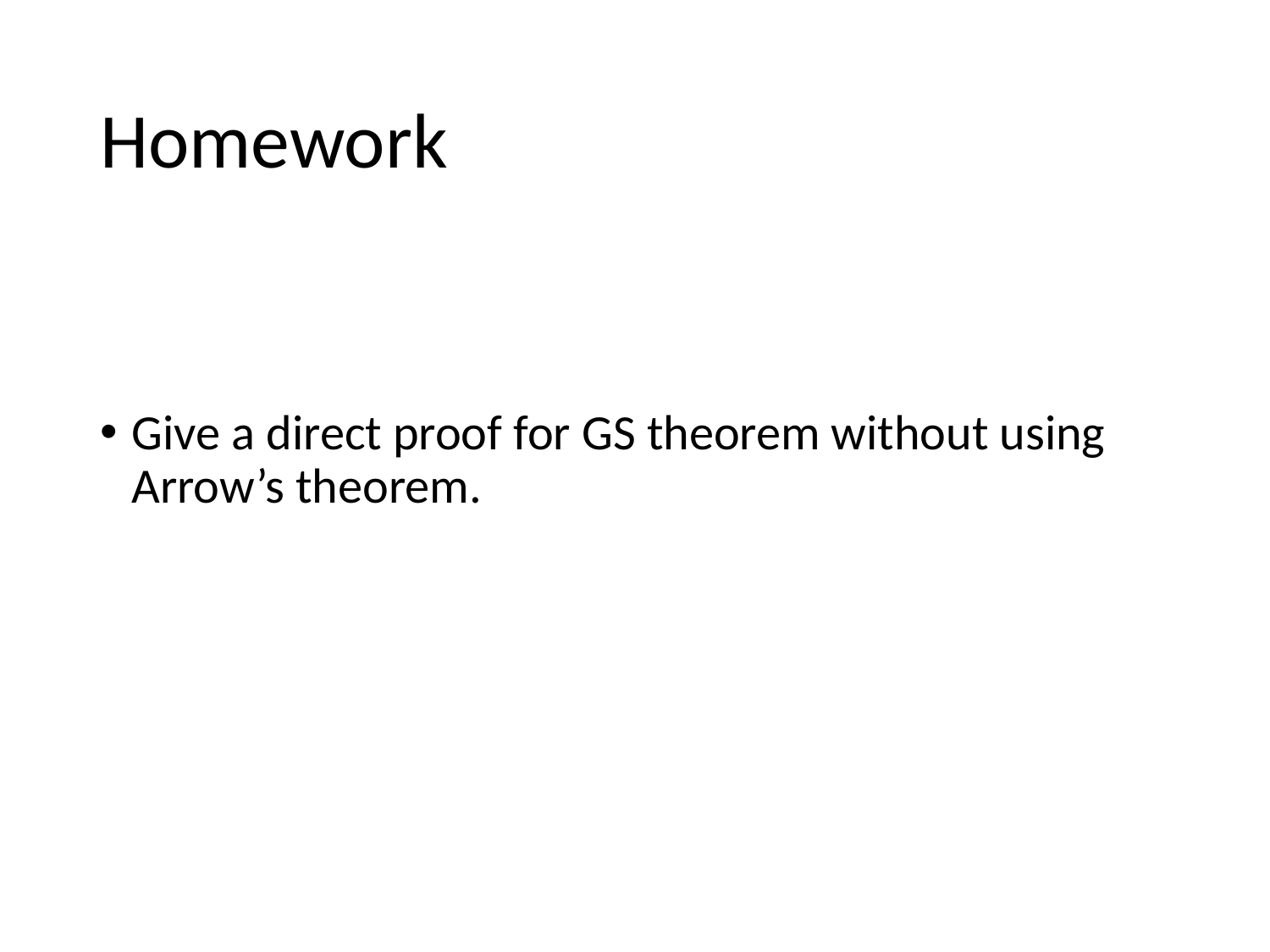

# Homework

Give a direct proof for GS theorem without using Arrow’s theorem.